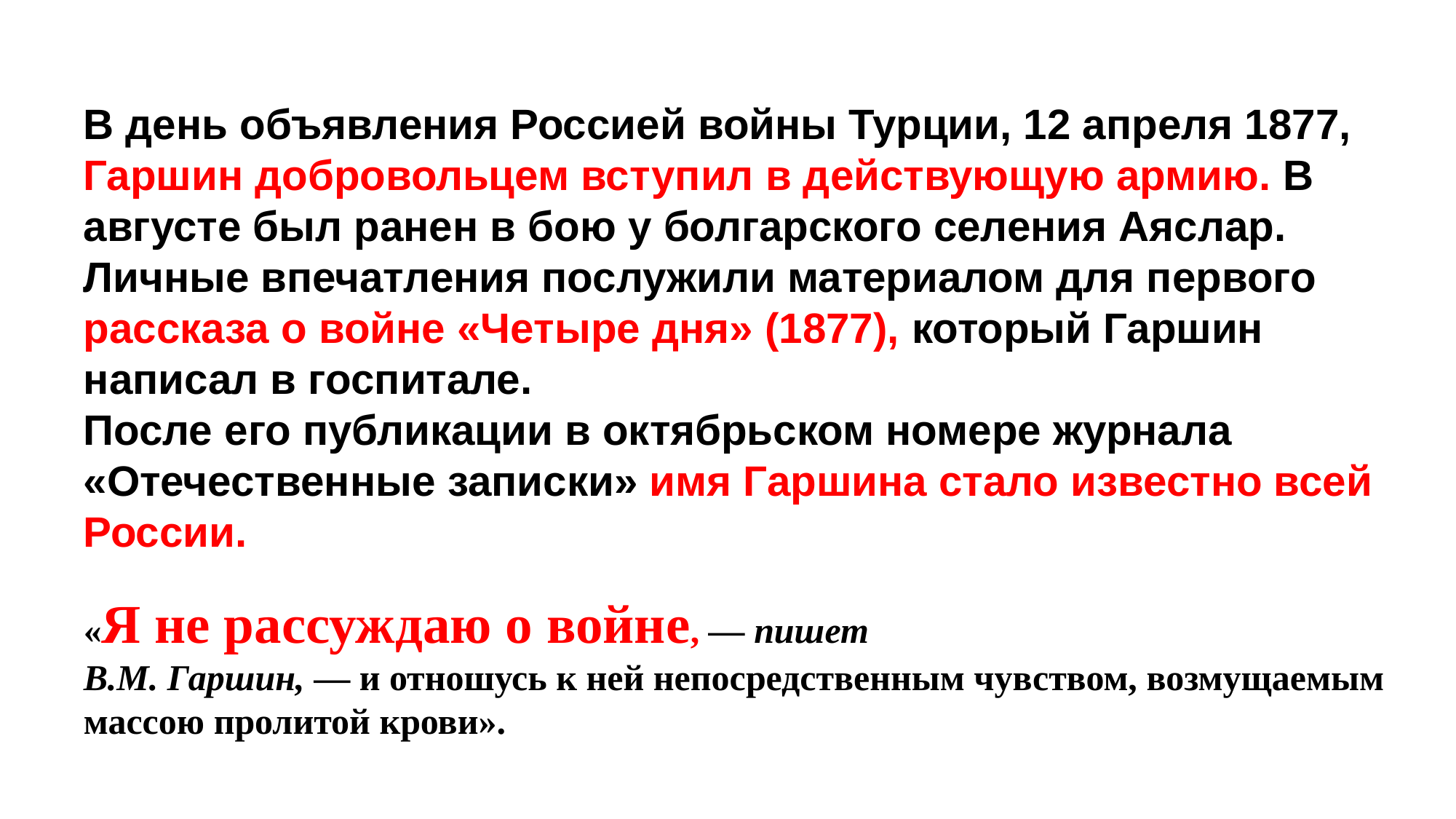

В день объявления Россией войны Турции, 12 апреля 1877, Гаршин добровольцем вступил в действующую армию. В августе был ранен в бою у болгарского селения Аяслар.
Личные впечатления послужили материалом для первого рассказа о войне «Четыре дня» (1877), который Гаршин написал в госпитале.
После его публикации в октябрьском номере журнала «Отечественные записки» имя Гаршина стало известно всей России.
«Я не рассуждаю о войне, — пишет
В.М. Гаршин, — и отношусь к ней непосредственным чувством, возмущаемым массою пролитой крови».